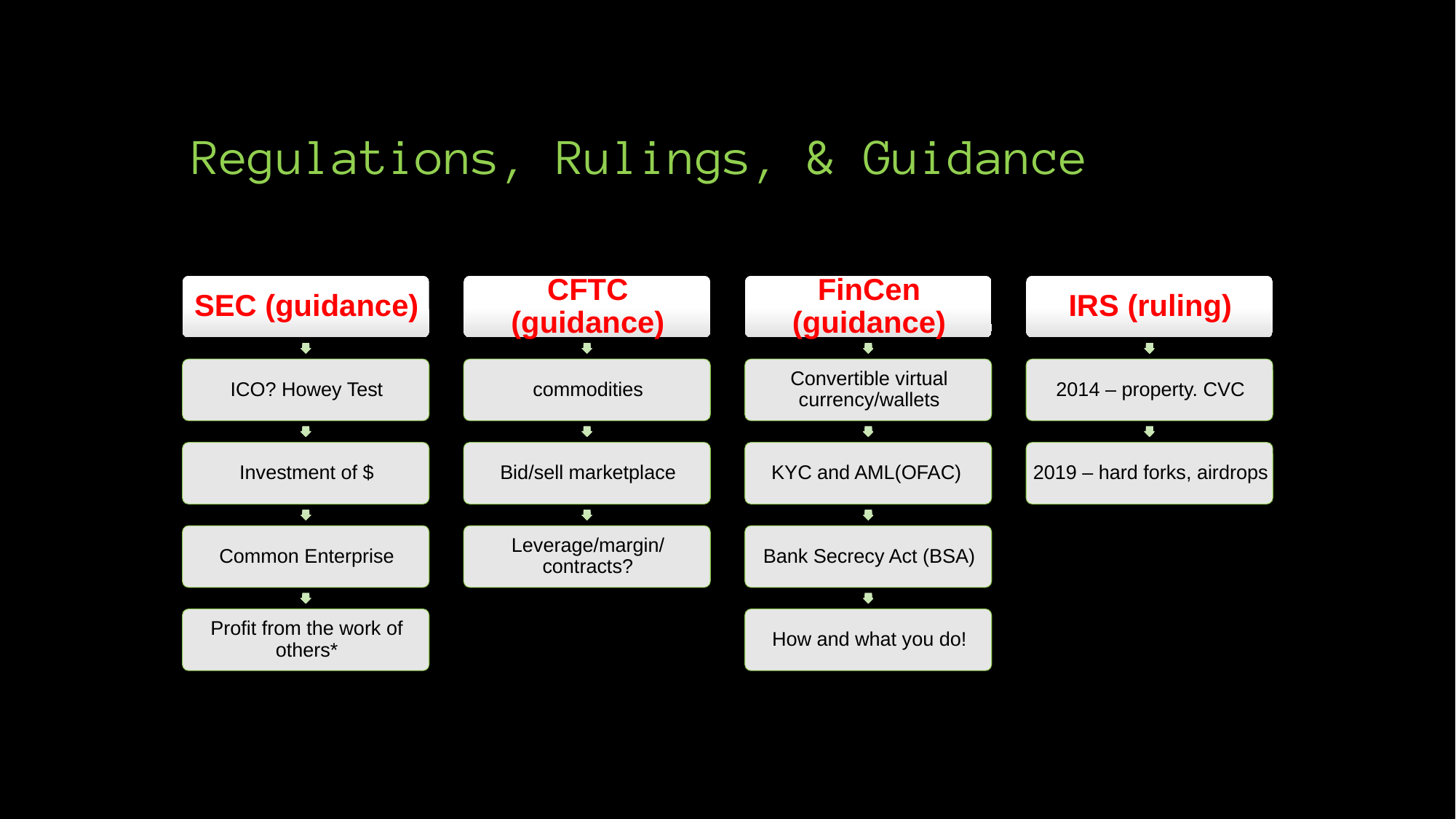

# Regulations, Rulings, & Guidance
SEC (guidance)
ICO? Howey Test
Investment of $
Common Enterprise
Profit from the work of others*
CFTC (guidance)
commodities
Bid/sell marketplace
Leverage/margin/contracts?
FinCen (guidance)
Convertible virtual currency/wallets
KYC and AML(OFAC)
Bank Secrecy Act (BSA)
How and what you do!
IRS (ruling)
2014 – property. CVC
2019 – hard forks, airdrops